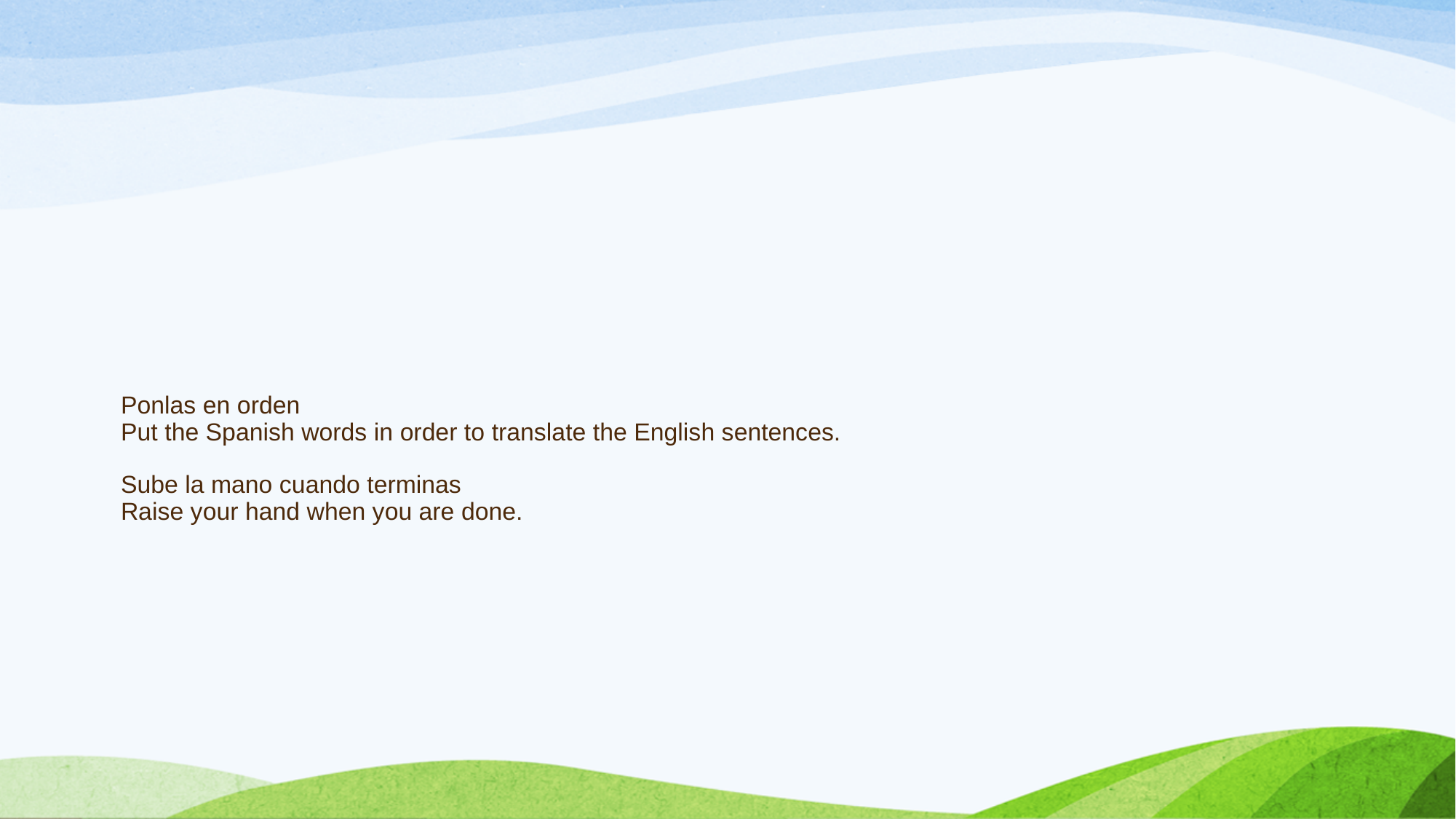

# Ponlas en orden Put the Spanish words in order to translate the English sentences. Sube la mano cuando terminas Raise your hand when you are done.